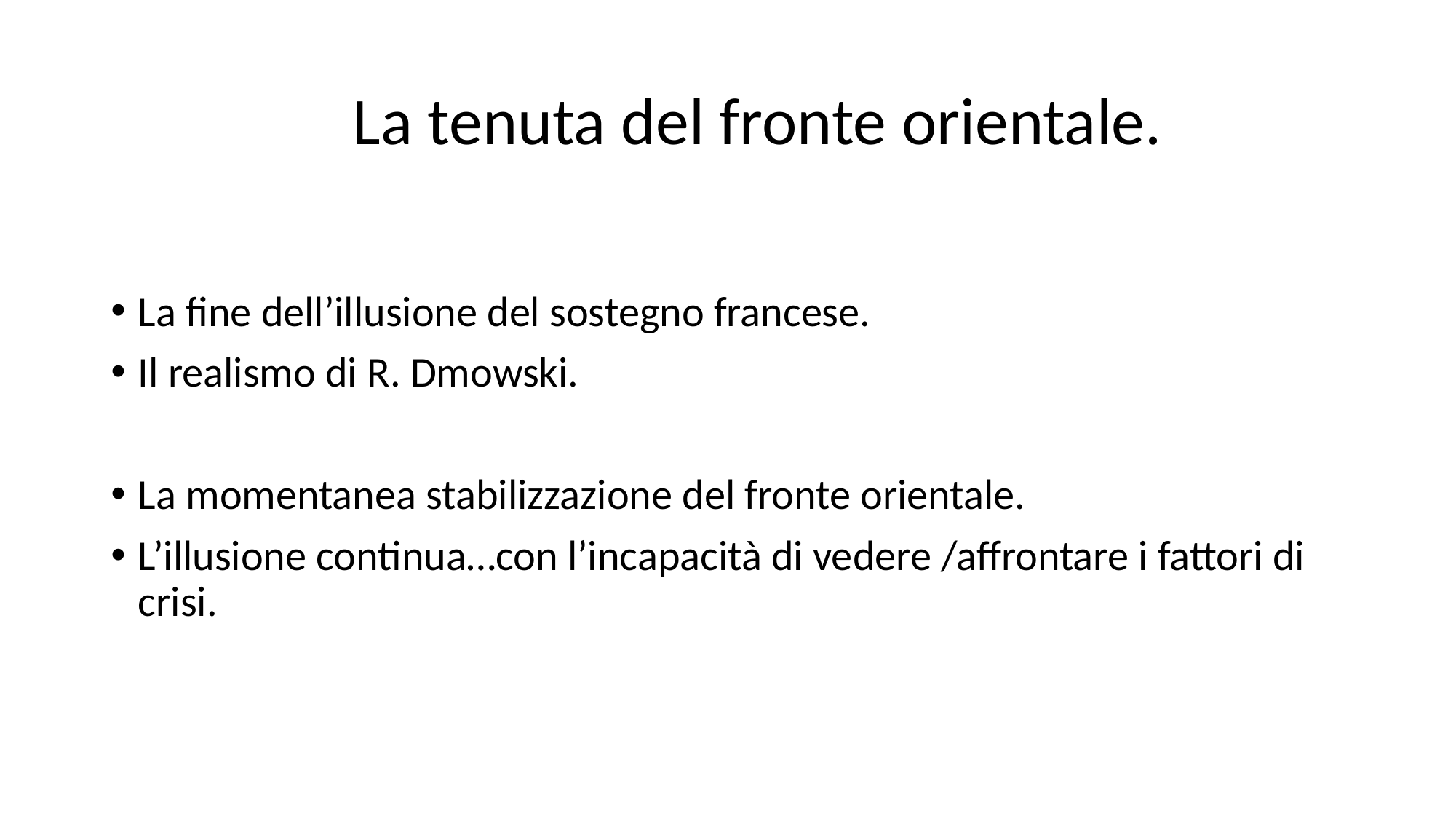

# La tenuta del fronte orientale.

La fine dell’illusione del sostegno francese.
Il realismo di R. Dmowski.

La momentanea stabilizzazione del fronte orientale.
L’illusione continua…con l’incapacità di vedere /affrontare i fattori di crisi.